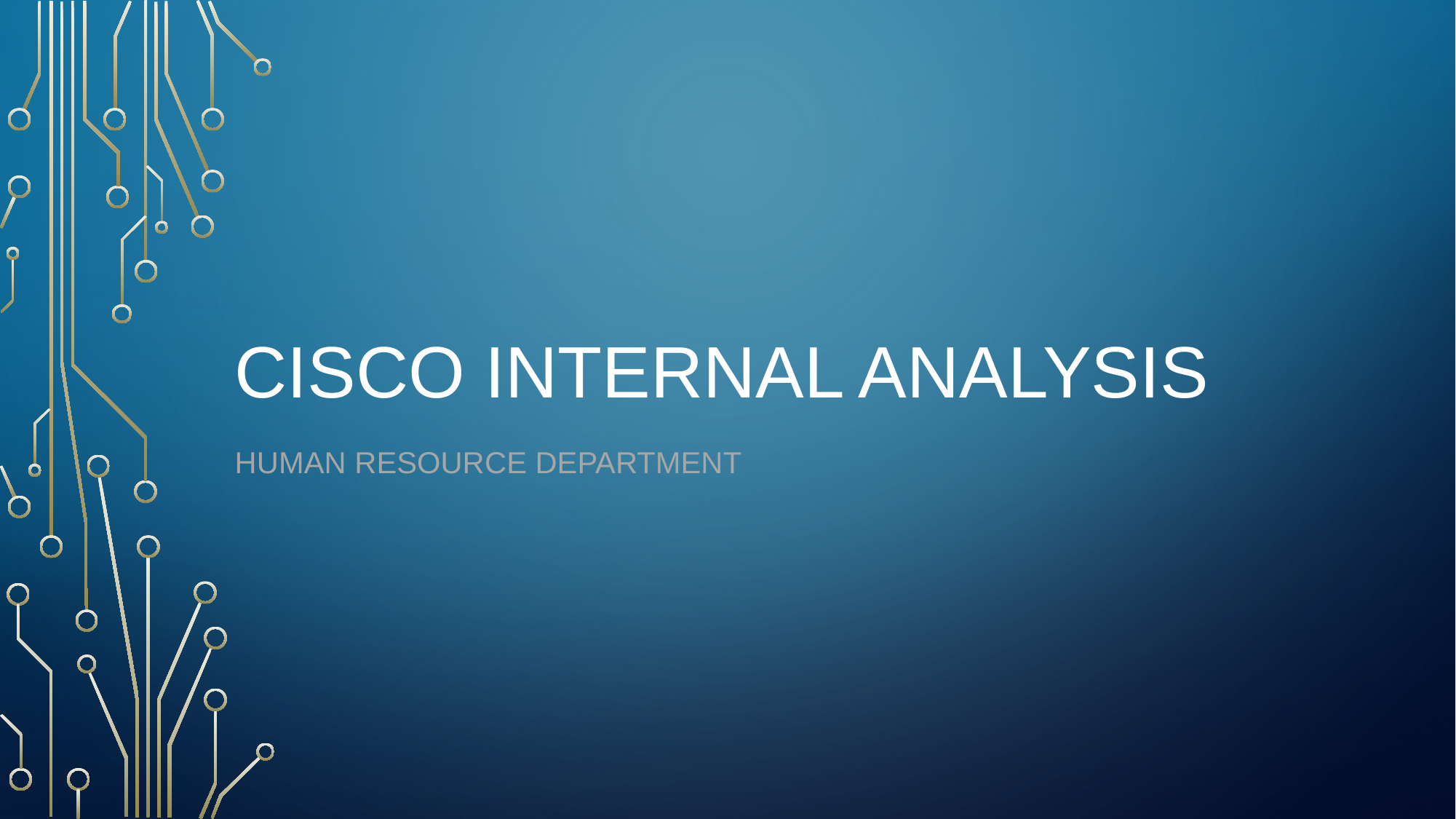

# cisco internal analysis
Human Resource Department